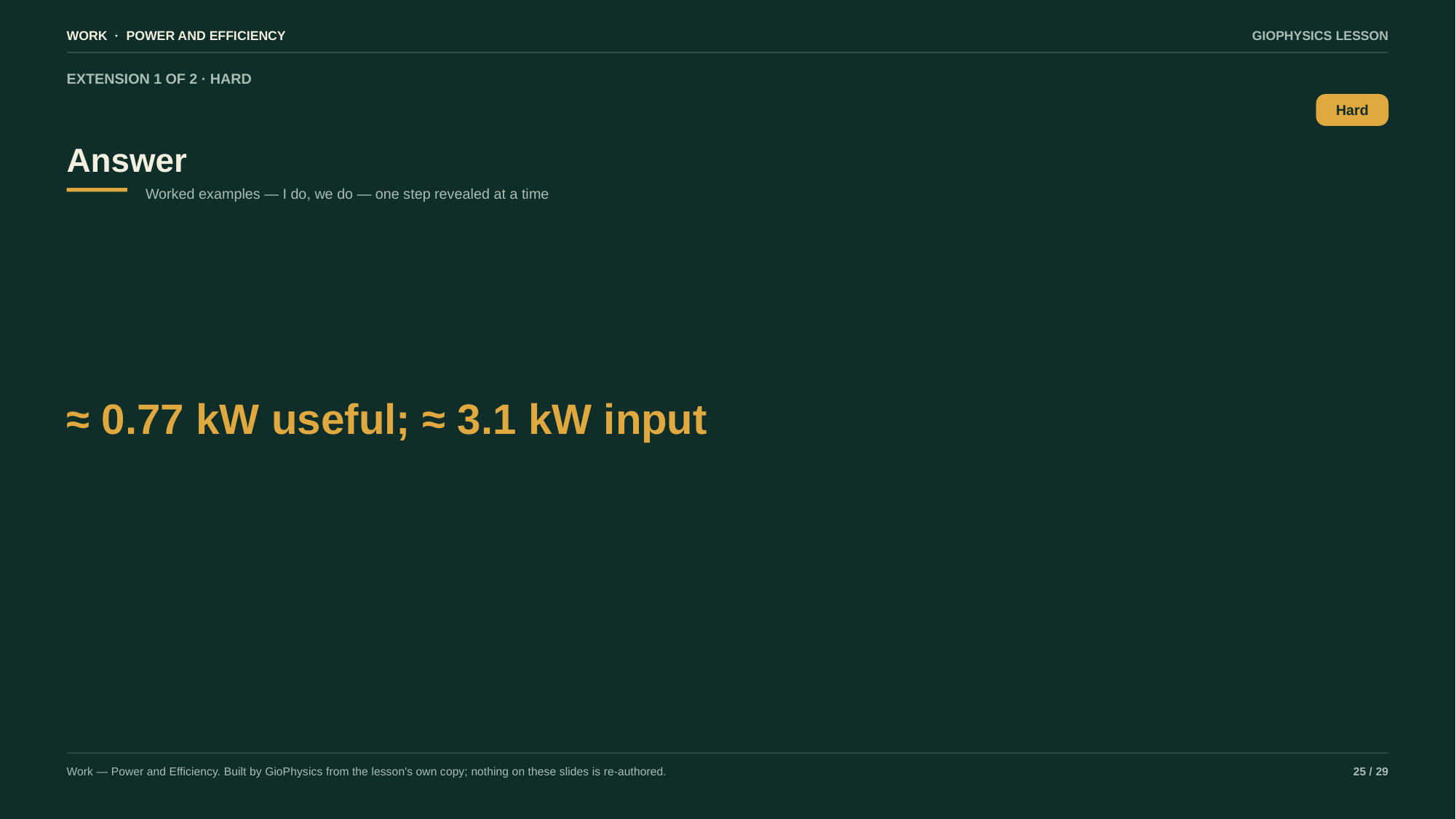

WORK  ·  POWER AND EFFICIENCY
GIOPHYSICS LESSON

EXTENSION 1 OF 2 · HARD
Answer

Hard
Worked examples — I do, we do — one step revealed at a time

≈ 0.77 kW useful; ≈ 3.1 kW input

Work — Power and Efficiency. Built by GioPhysics from the lesson's own copy; nothing on these slides is re-authored.
25 / 29